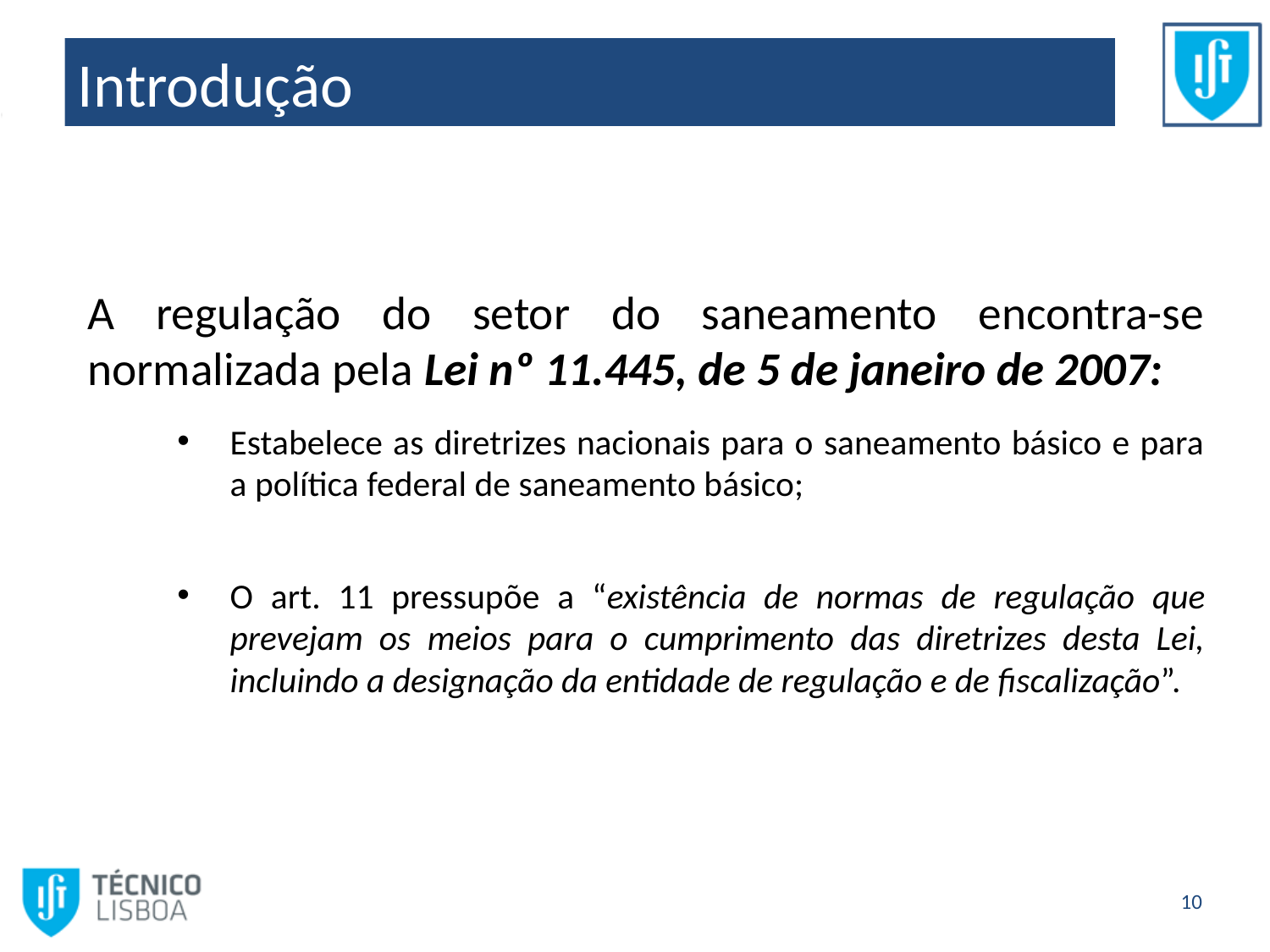

# Introdução
A regulação do setor do saneamento encontra-se normalizada pela Lei nº 11.445, de 5 de janeiro de 2007:
Estabelece as diretrizes nacionais para o saneamento básico e para a política federal de saneamento básico;

O art. 11 pressupõe a “existência de normas de regulação que prevejam os meios para o cumprimento das diretrizes desta Lei, incluindo a designação da entidade de regulação e de fiscalização”.
10